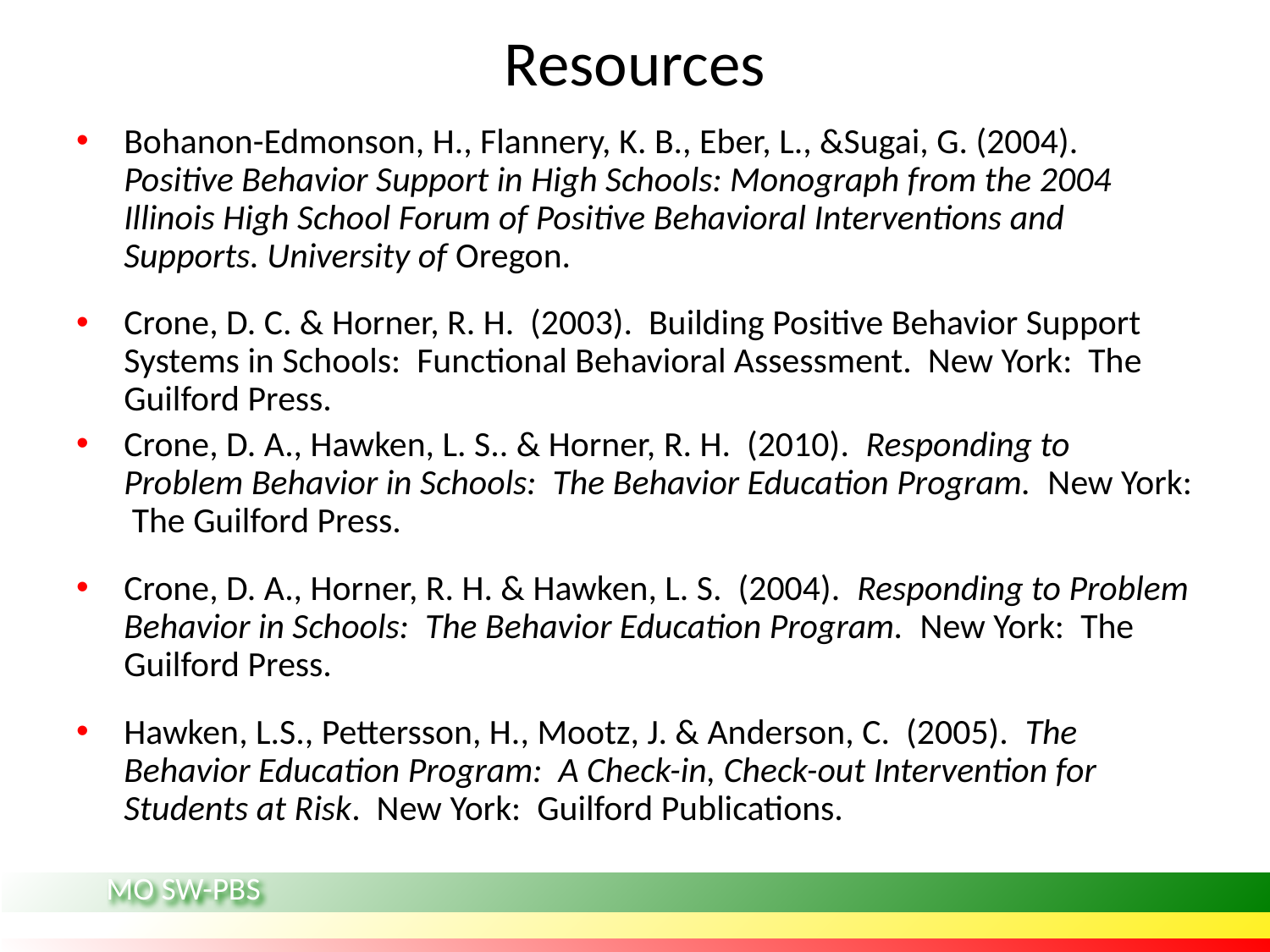

# Resources
Bohanon-Edmonson, H., Flannery, K. B., Eber, L., &Sugai, G. (2004). Positive Behavior Support in High Schools: Monograph from the 2004 Illinois High School Forum of Positive Behavioral Interventions and Supports. University of Oregon.

Crone, D. C. & Horner, R. H.  (2003).  Building Positive Behavior Support Systems in Schools:  Functional Behavioral Assessment.  New York:  The Guilford Press.
Crone, D. A., Hawken, L. S.. & Horner, R. H.  (2010).  Responding to Problem Behavior in Schools:  The Behavior Education Program.  New York:  The Guilford Press.

Crone, D. A., Horner, R. H. & Hawken, L. S.  (2004).  Responding to Problem Behavior in Schools:  The Behavior Education Program.  New York:  The Guilford Press.

Hawken, L.S., Pettersson, H., Mootz, J. & Anderson, C.  (2005).  The Behavior Education Program:  A Check-in, Check-out Intervention for Students at Risk.  New York:  Guilford Publications.